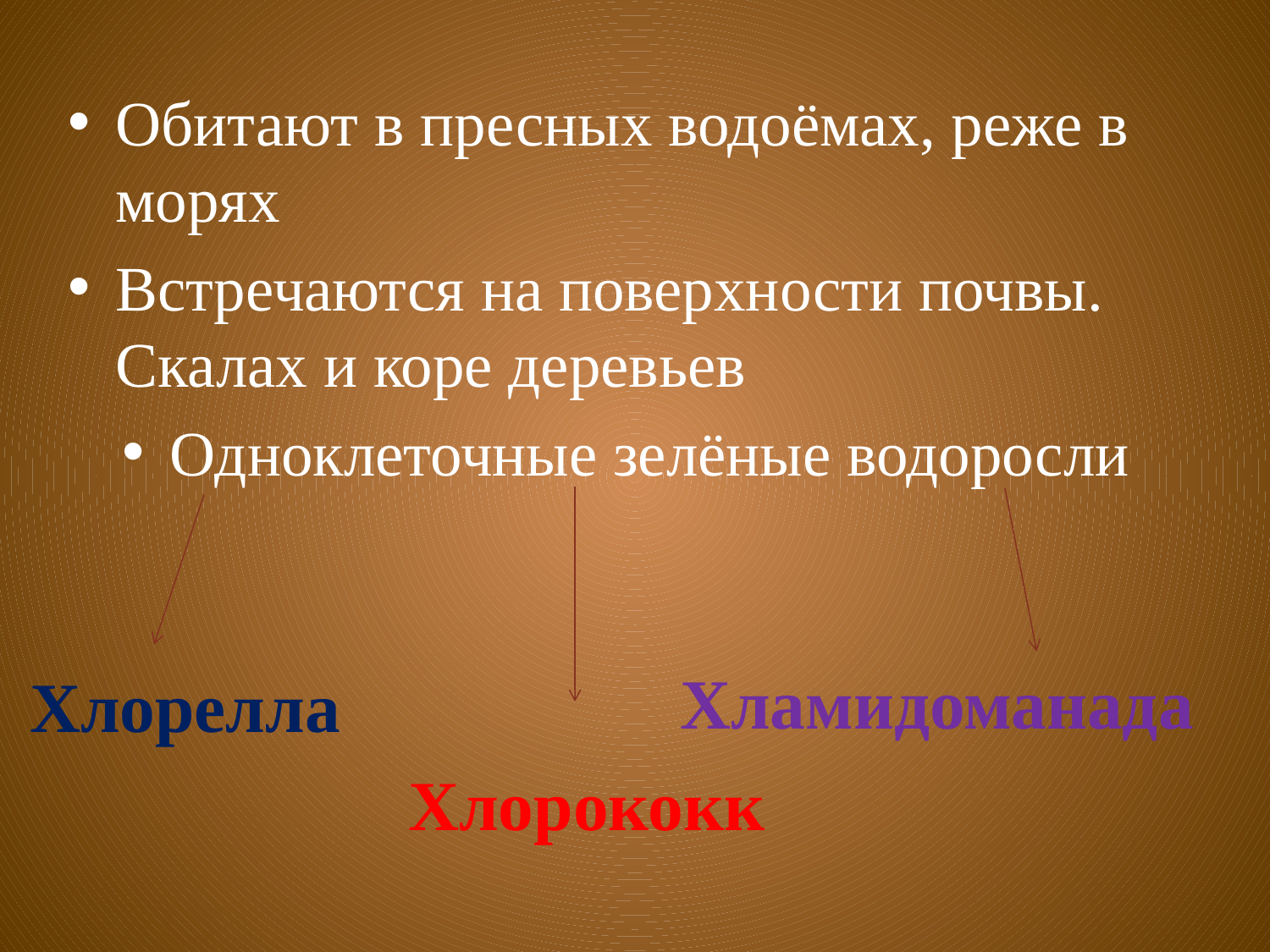

Обитают в пресных водоёмах, реже в морях
Встречаются на поверхности почвы. Скалах и коре деревьев
Одноклеточные зелёные водоросли
Хламидоманада
Хлорелла
Хлорококк